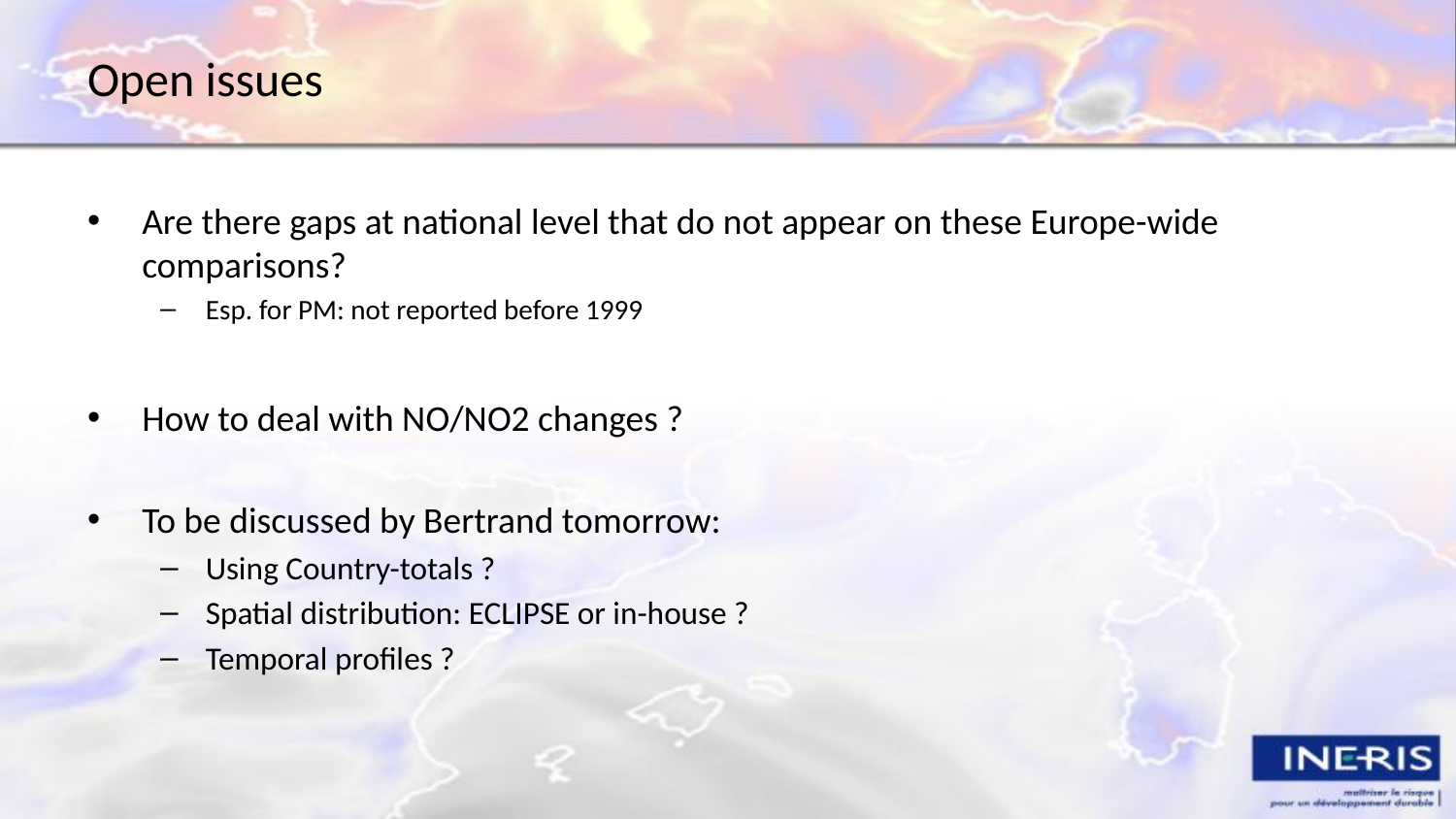

# Open issues
Are there gaps at national level that do not appear on these Europe-wide comparisons?
Esp. for PM: not reported before 1999

How to deal with NO/NO2 changes ?

To be discussed by Bertrand tomorrow:
Using Country-totals ?
Spatial distribution: ECLIPSE or in-house ?
Temporal profiles ?